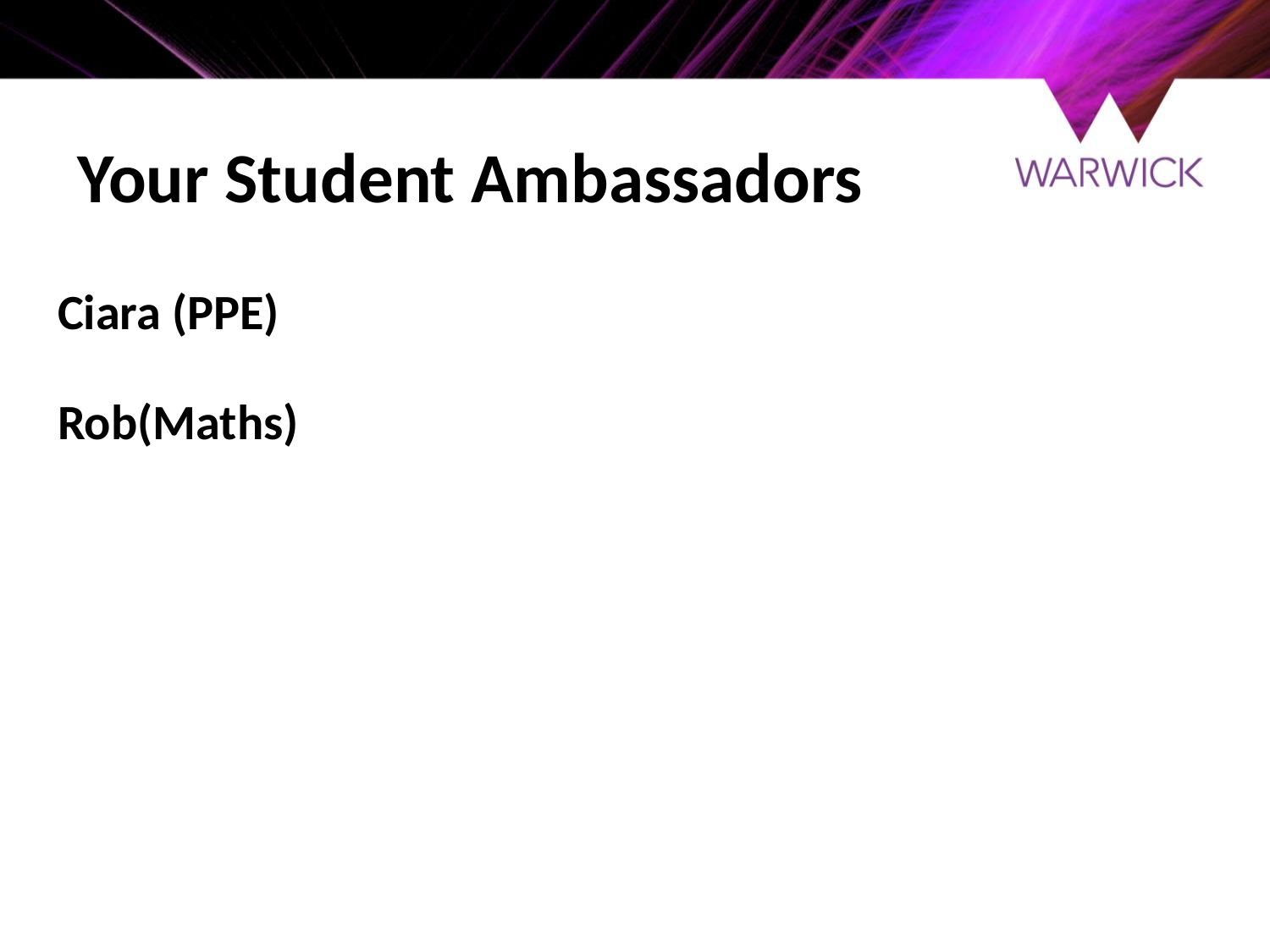

# Your Student Ambassadors
| Ciara (PPE) |
| --- |
| Rob(Maths) |